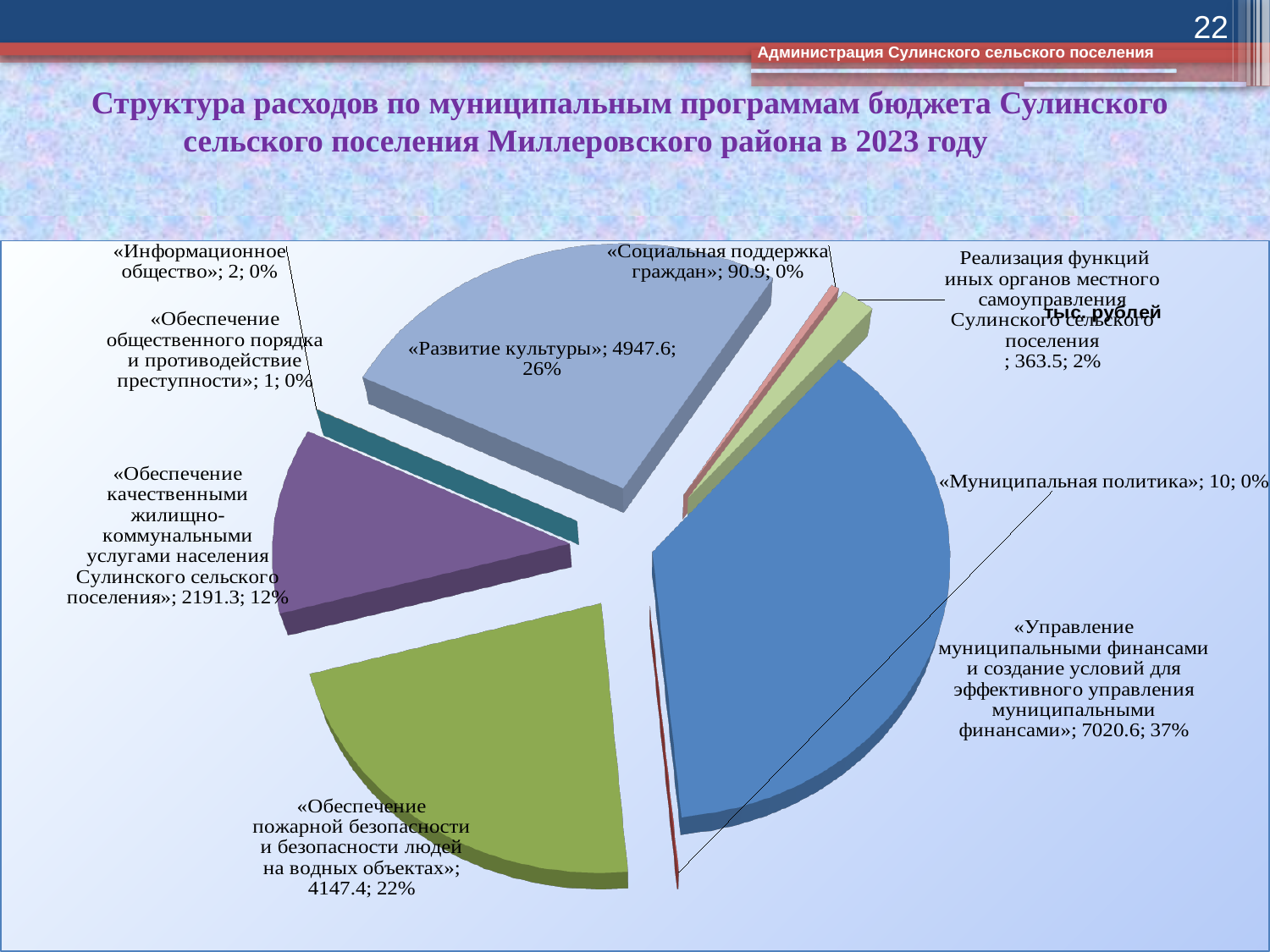

22
Администрация Сулинского сельского поселения
# Структура расходов по муниципальным программам бюджета Сулинского сельского поселения Миллеровского района в 2023 году

[unsupported chart]